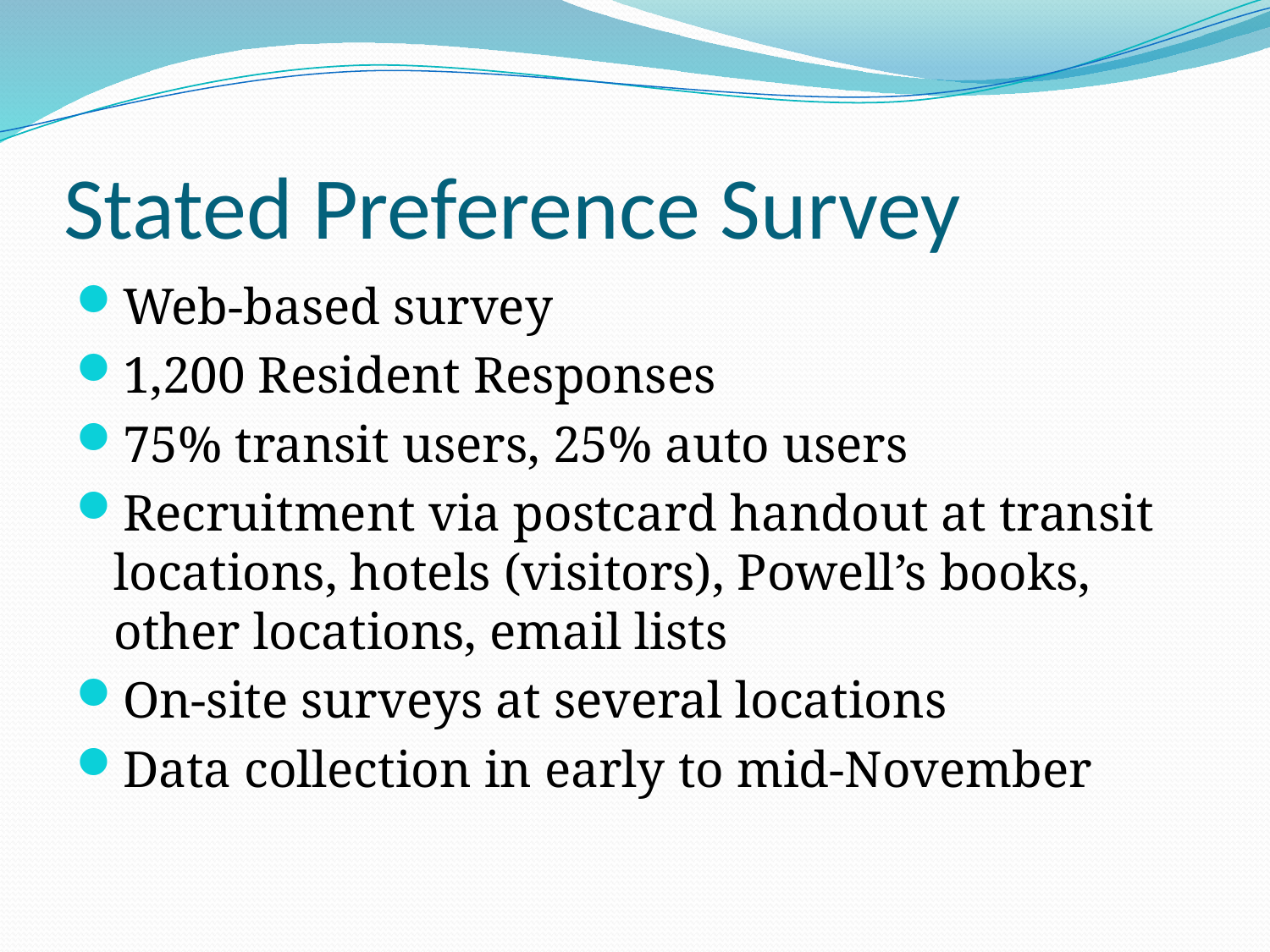

# Stated Preference Survey
Web-based survey
1,200 Resident Responses
75% transit users, 25% auto users
Recruitment via postcard handout at transit locations, hotels (visitors), Powell’s books, other locations, email lists
On-site surveys at several locations
Data collection in early to mid-November